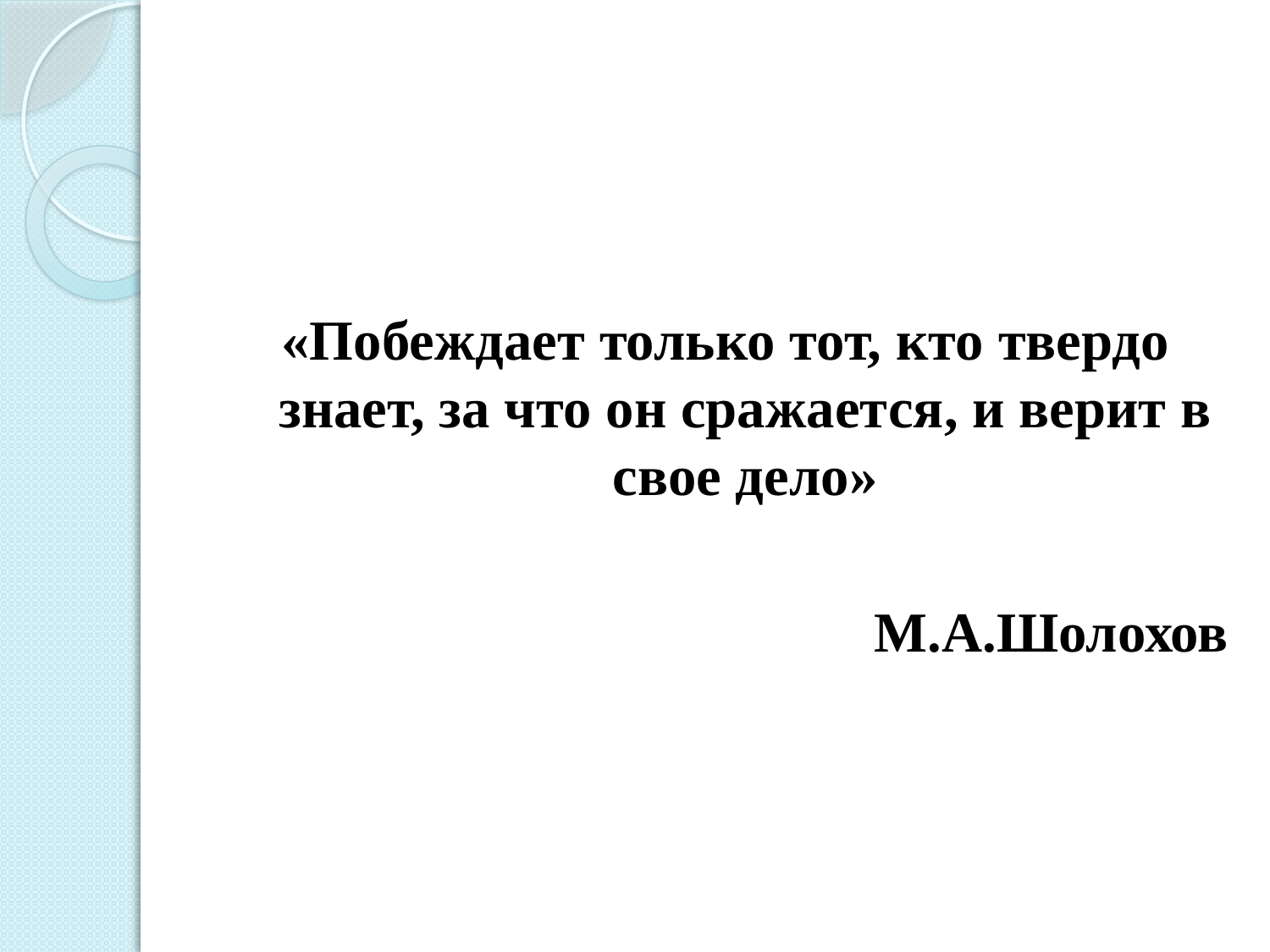

#
«Побеждает только тот, кто твердо знает, за что он сражается, и верит в свое дело»

М.А.Шолохов